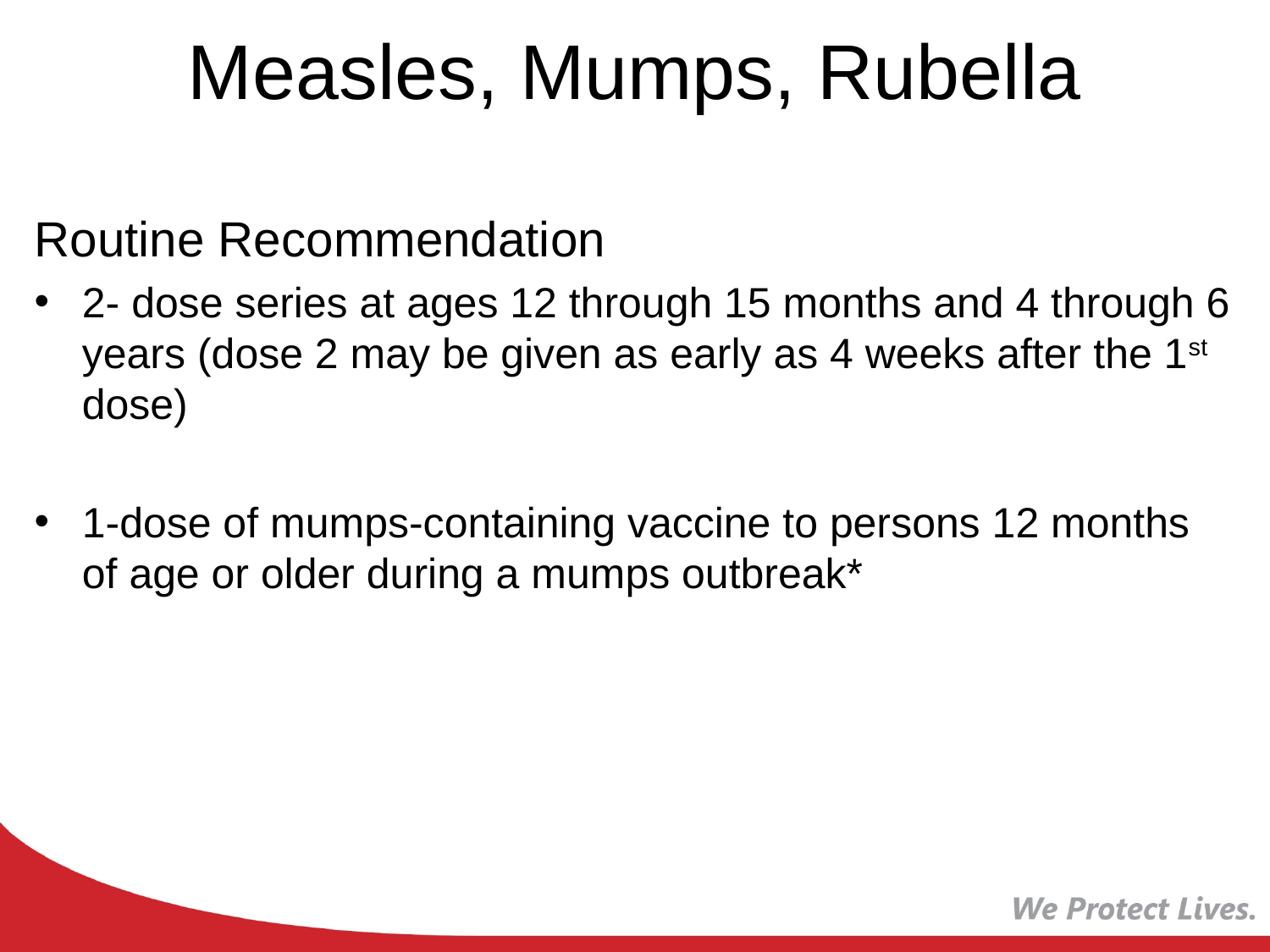

# Measles, Mumps, Rubella
Routine Recommendation
2- dose series at ages 12 through 15 months and 4 through 6 years (dose 2 may be given as early as 4 weeks after the 1st dose)

1-dose of mumps-containing vaccine to persons 12 months of age or older during a mumps outbreak*